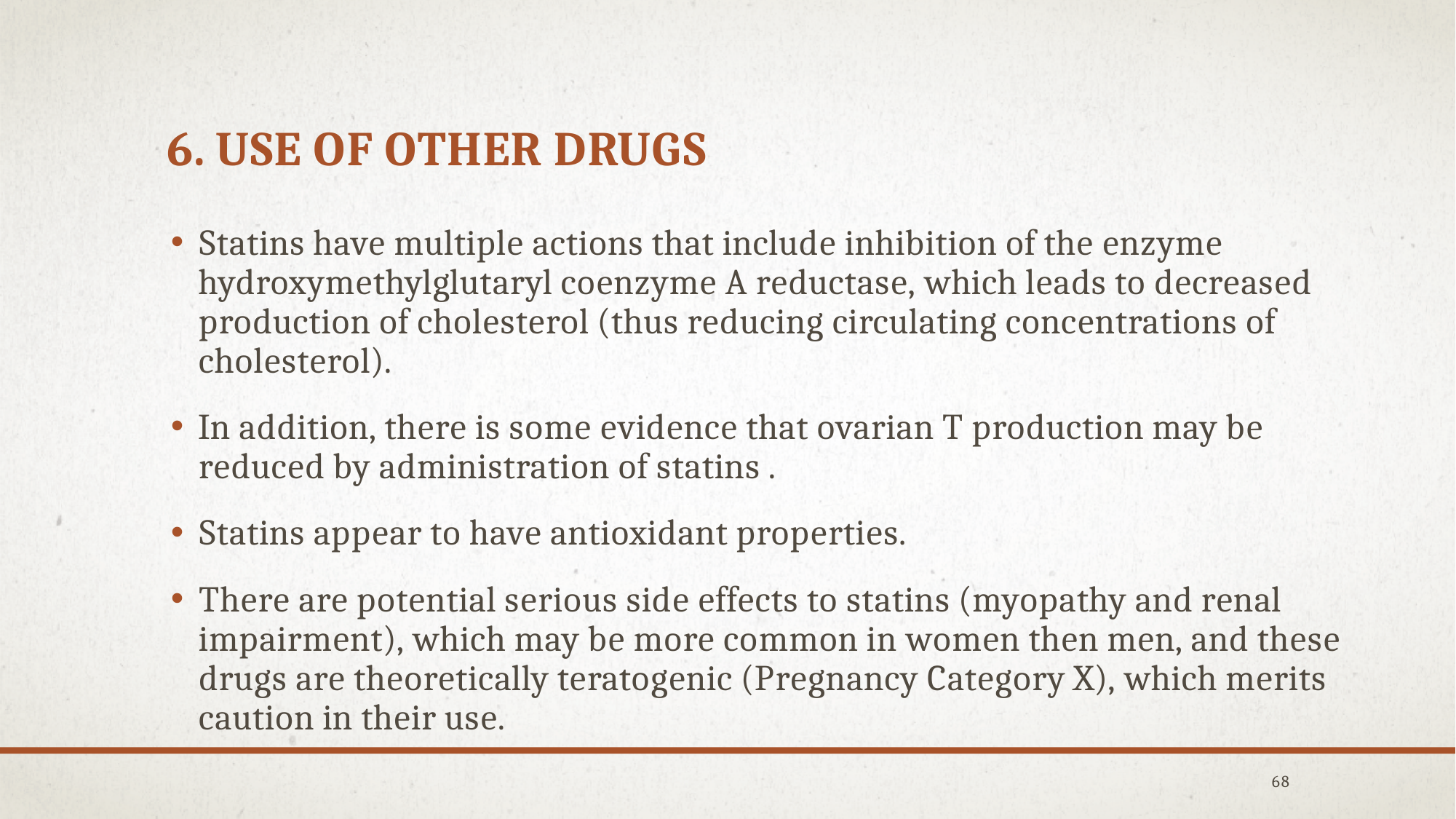

# 6. Use of other drugs
Statins have multiple actions that include inhibition of the enzyme hydroxymethylglutaryl coenzyme A reductase, which leads to decreased production of cholesterol (thus reducing circulating concentrations of cholesterol).
In addition, there is some evidence that ovarian T production may be reduced by administration of statins .
Statins appear to have antioxidant properties.
There are potential serious side effects to statins (myopathy and renal impairment), which may be more common in women then men, and these drugs are theoretically teratogenic (Pregnancy Category X), which merits caution in their use.
68